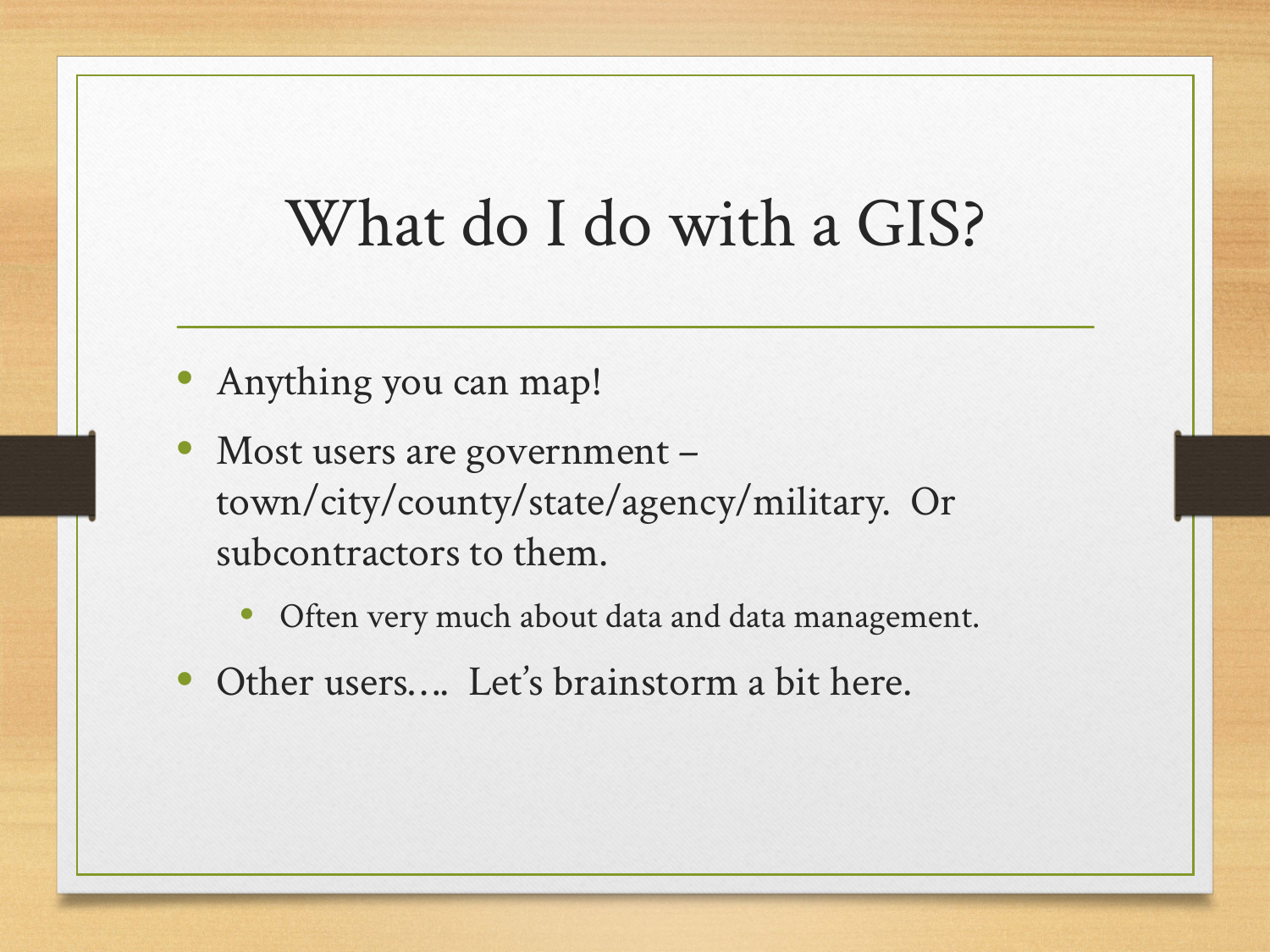

# What do I do with a GIS?
Anything you can map!
Most users are government – town/city/county/state/agency/military.  Or subcontractors to them.
Often very much about data and data management.
Other users….  Let’s brainstorm a bit here.